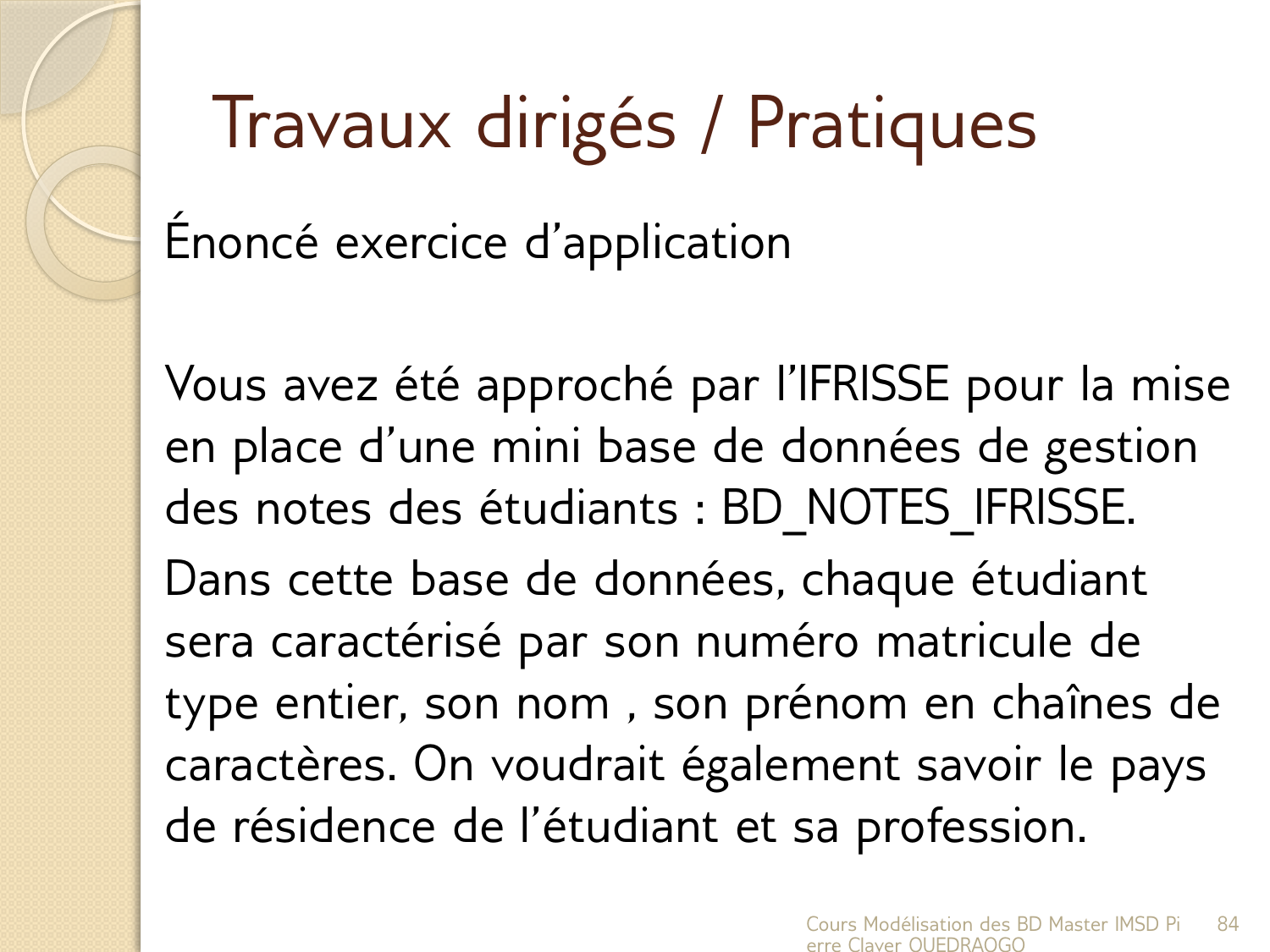

# Travaux dirigés / Pratiques
Énoncé exercice d’application

Vous avez été approché par l’IFRISSE pour la mise en place d’une mini base de données de gestion des notes des étudiants : BD_NOTES_IFRISSE.
Dans cette base de données, chaque étudiant sera caractérisé par son numéro matricule de type entier, son nom , son prénom en chaînes de caractères. On voudrait également savoir le pays de résidence de l’étudiant et sa profession.

Cours Modélisation des BD Master IMSD Pierre Claver OUEDRAOGO
84